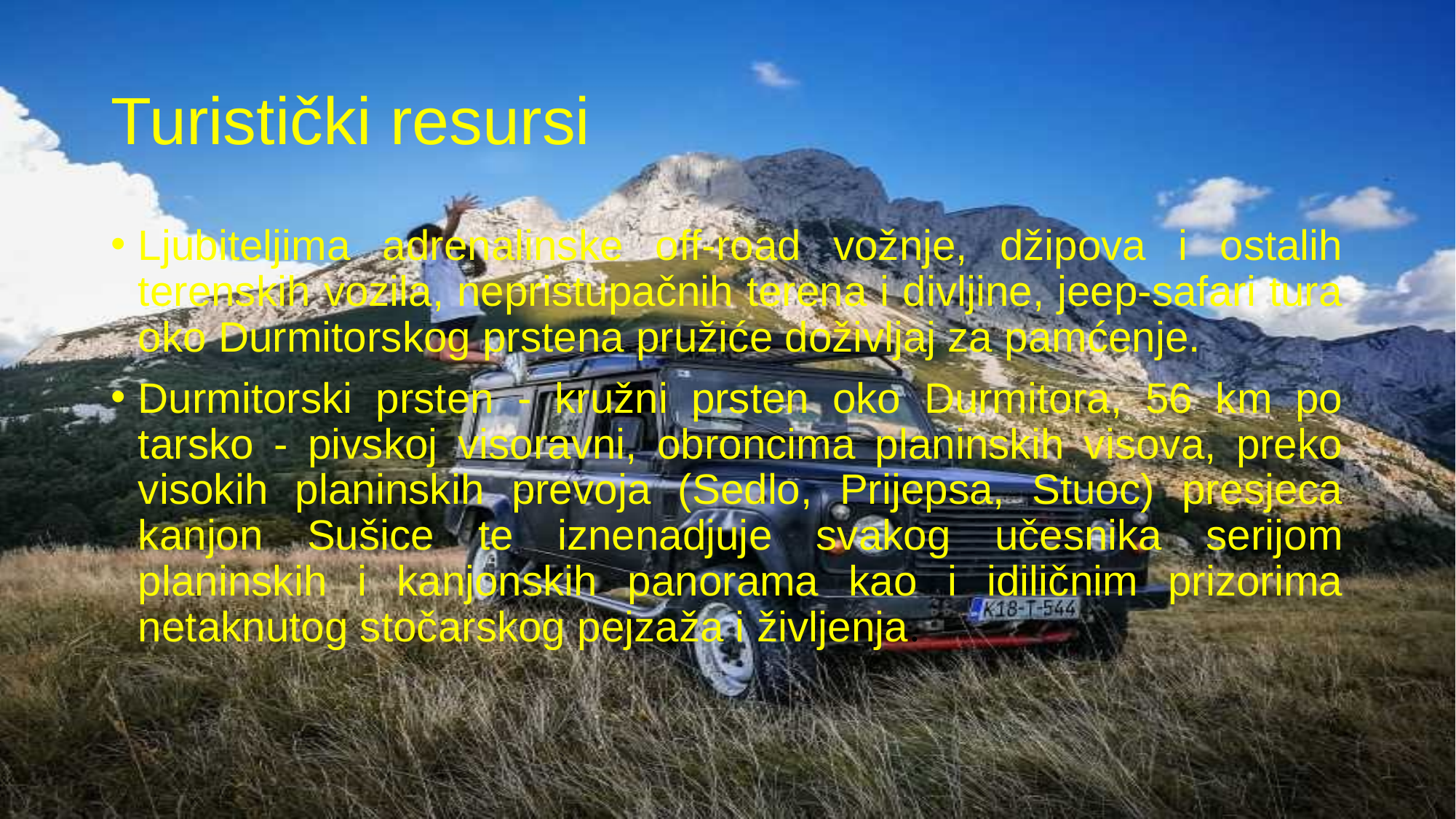

# Turistički resursi
Ljubiteljima adrenalinske off-road vožnje, džipova i ostalih terenskih vozila, nepristupačnih terena i divljine, jeep-safari tura oko Durmitorskog prstena pružiće doživljaj za pamćenje.
Durmitorski prsten - kružni prsten oko Durmitora, 56 km po tarsko - pivskoj visoravni, obroncima planinskih visova, preko visokih planinskih prevoja (Sedlo, Prijepsa, Stuoc) presjeca kanjon Sušice te iznenadjuje svakog učesnika serijom planinskih i kanjonskih panorama kao i idiličnim prizorima netaknutog stočarskog pejzaža i življenja.